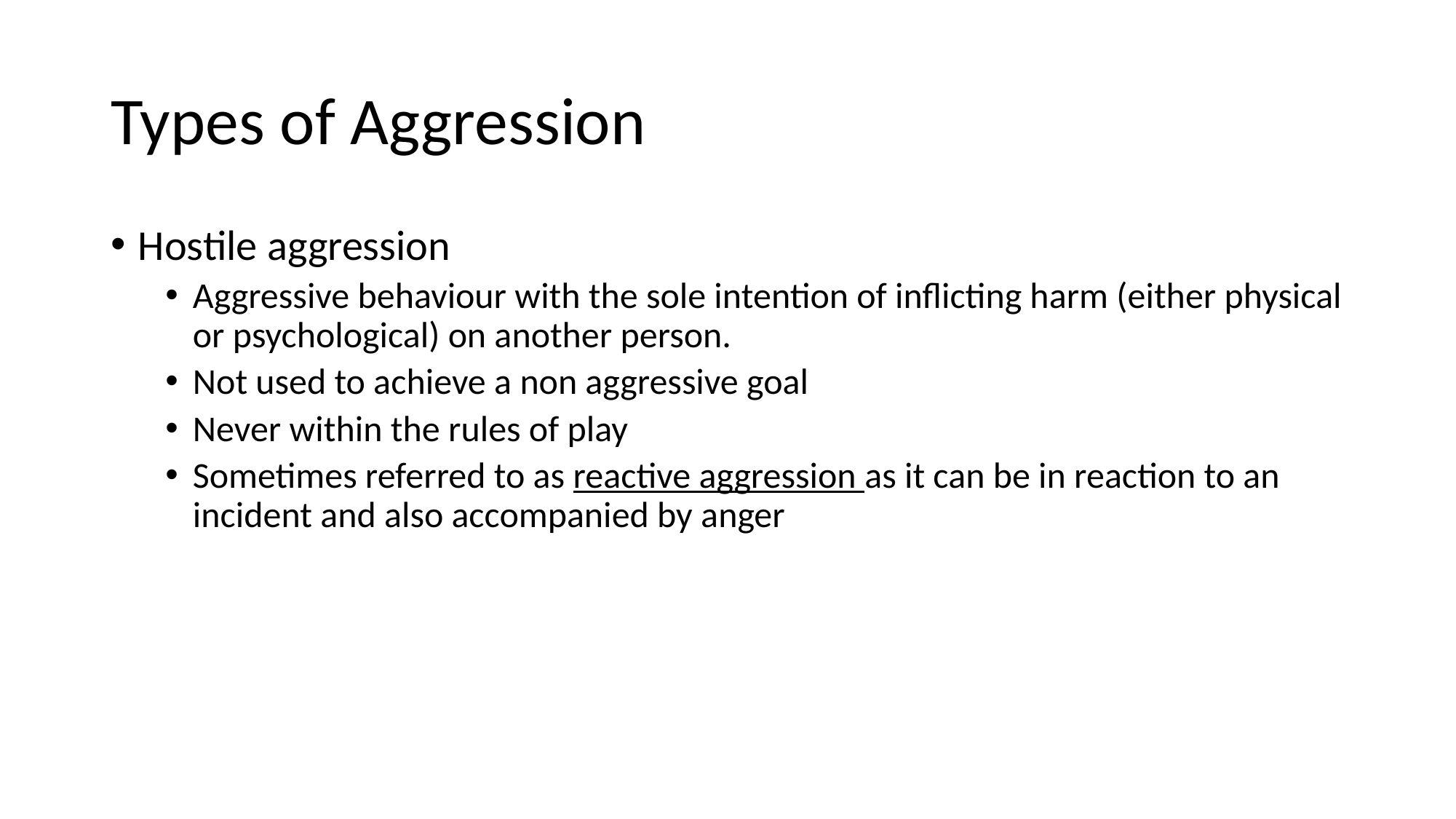

# Types of Aggression
Hostile aggression
Aggressive behaviour with the sole intention of inflicting harm (either physical or psychological) on another person.
Not used to achieve a non aggressive goal
Never within the rules of play
Sometimes referred to as reactive aggression as it can be in reaction to an incident and also accompanied by anger